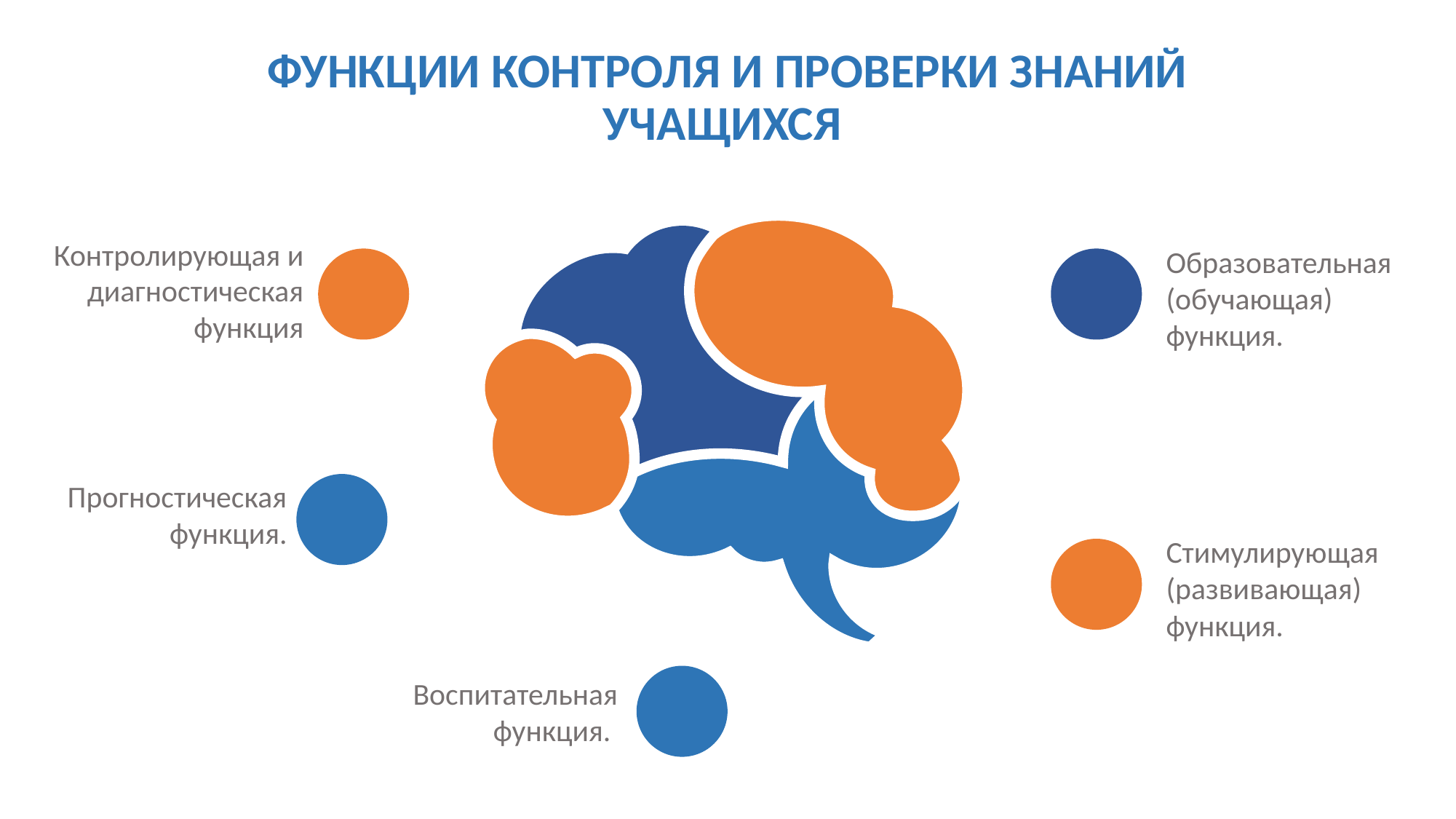

# ФУНКЦИИ КОНТРОЛЯ И ПРОВЕРКИ ЗНАНИЙ УЧАЩИХСЯ

Контролирующая и диагностическая функция
Образовательная (обучающая) функция.

Прогностическая функция.

Стимулирующая (развивающая) функция.

Воспитательная функция.